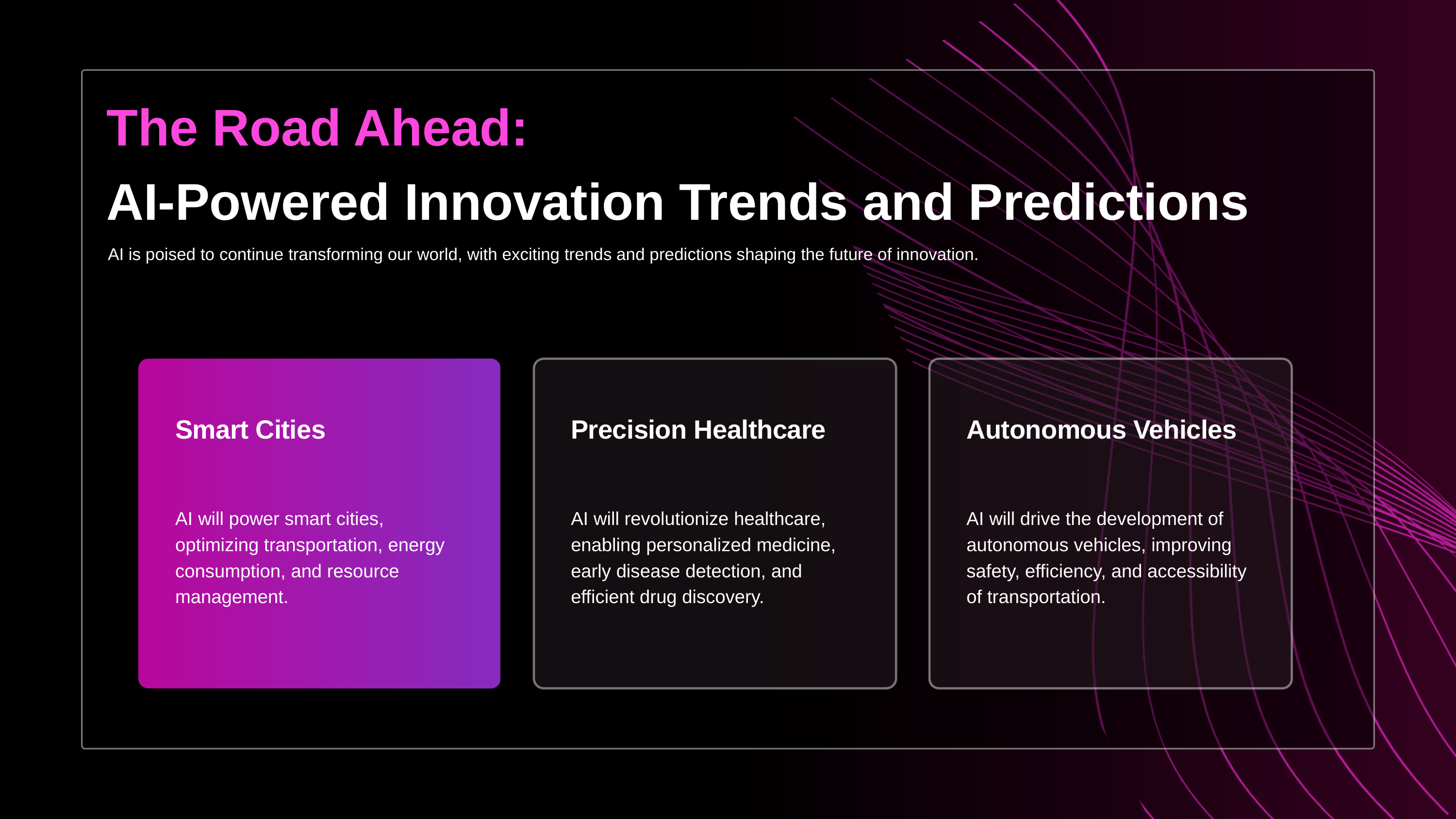

The Road Ahead:
AI-Powered Innovation Trends and Predictions
AI is poised to continue transforming our world, with exciting trends and predictions shaping the future of innovation.

Smart Cities
Precision Healthcare
Autonomous Vehicles
AI will power smart cities, optimizing transportation, energy consumption, and resource management.
AI will revolutionize healthcare, enabling personalized medicine, early disease detection, and efficient drug discovery.
AI will drive the development of autonomous vehicles, improving safety, efficiency, and accessibility of transportation.